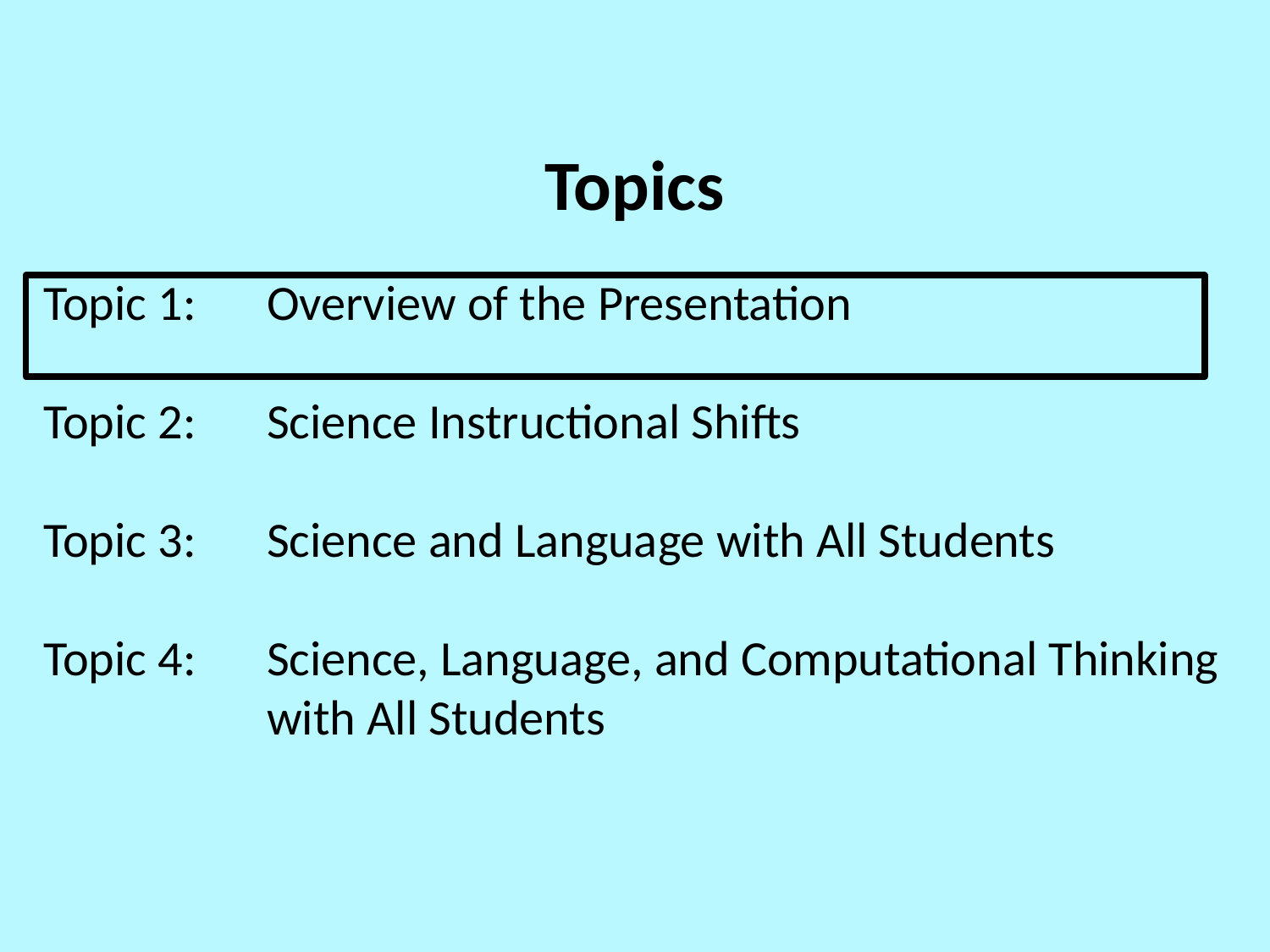

Topics

Topic 1:	Overview of the Presentation

Topic 2:	Science Instructional Shifts

Topic 3:	Science and Language with All Students

Topic 4:	Science, Language, and Computational Thinking with All Students